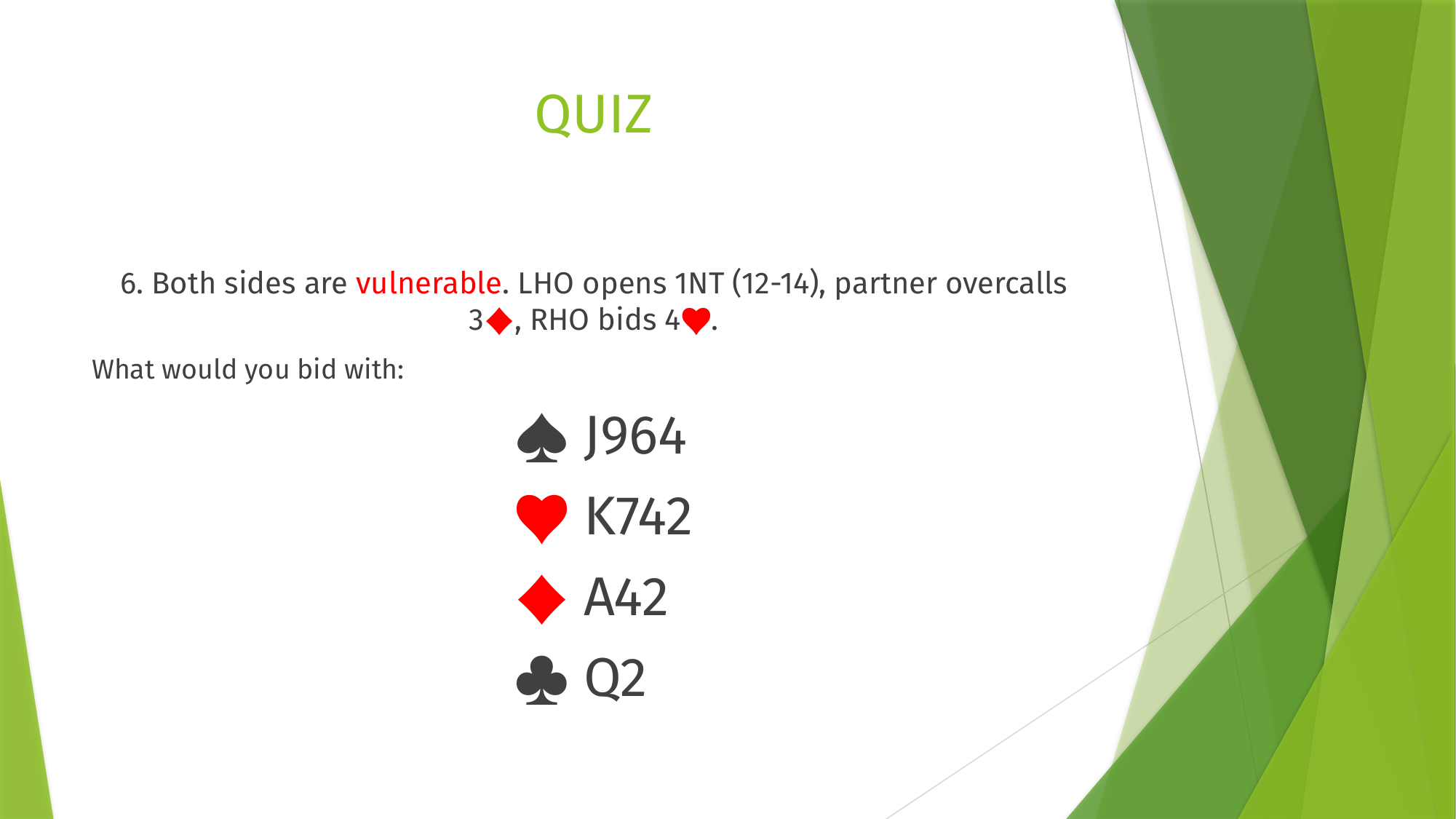

# QUIZ
6. Both sides are vulnerable. LHO opens 1NT (12-14), partner overcalls 3♦, RHO bids 4♥.
What would you bid with:
♠ J964
♥ K742
♦ A42
♣ Q2